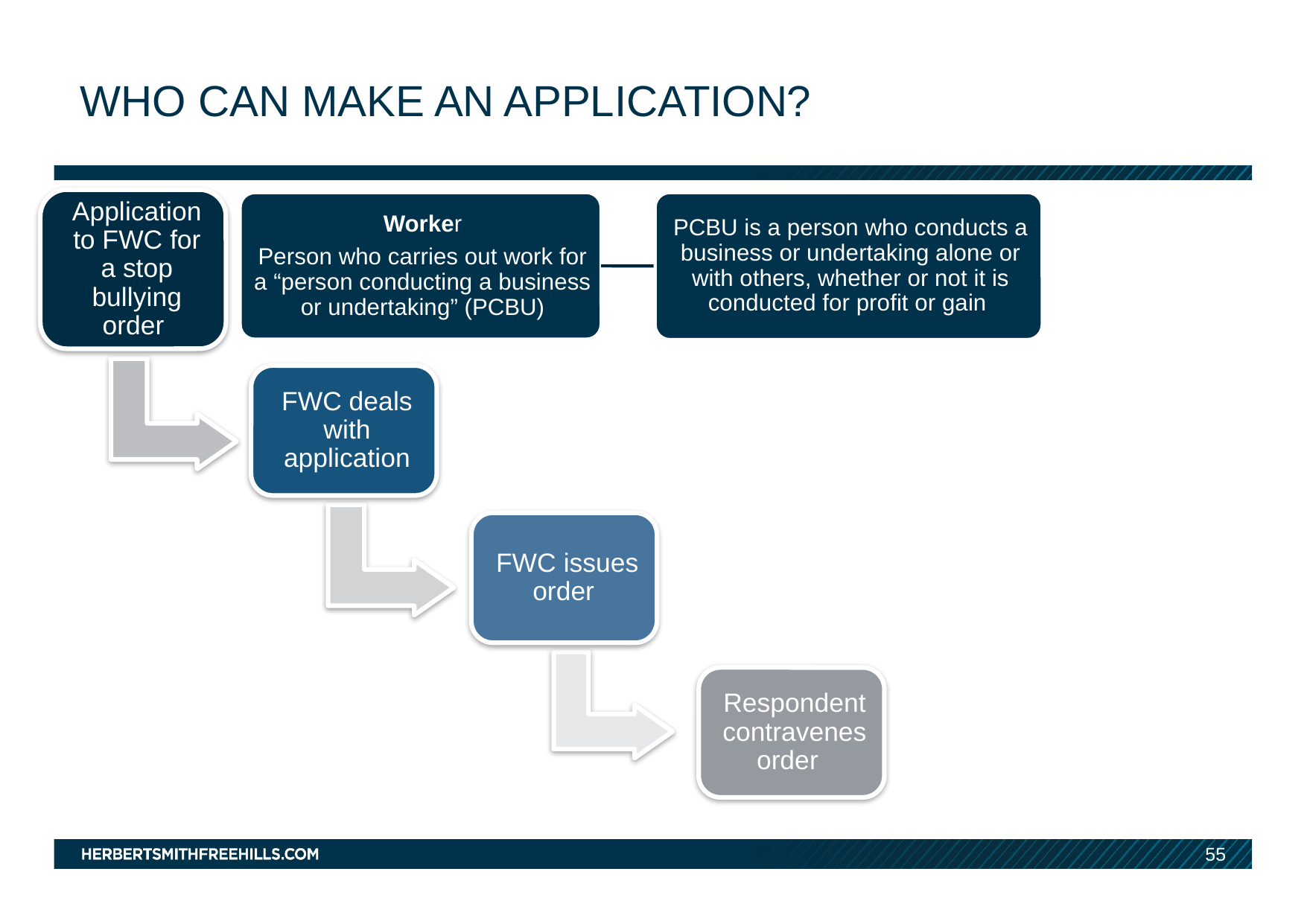

# Who can make an application?

Application to FWC for a stop bullying order

FWC deals with application
FWC issues order
Respondent contravenes order

Worker
Person who carries out work for a “person conducting a business or undertaking” (PCBU)

PCBU is a person who conducts a business or undertaking alone or with others, whether or not it is conducted for profit or gain